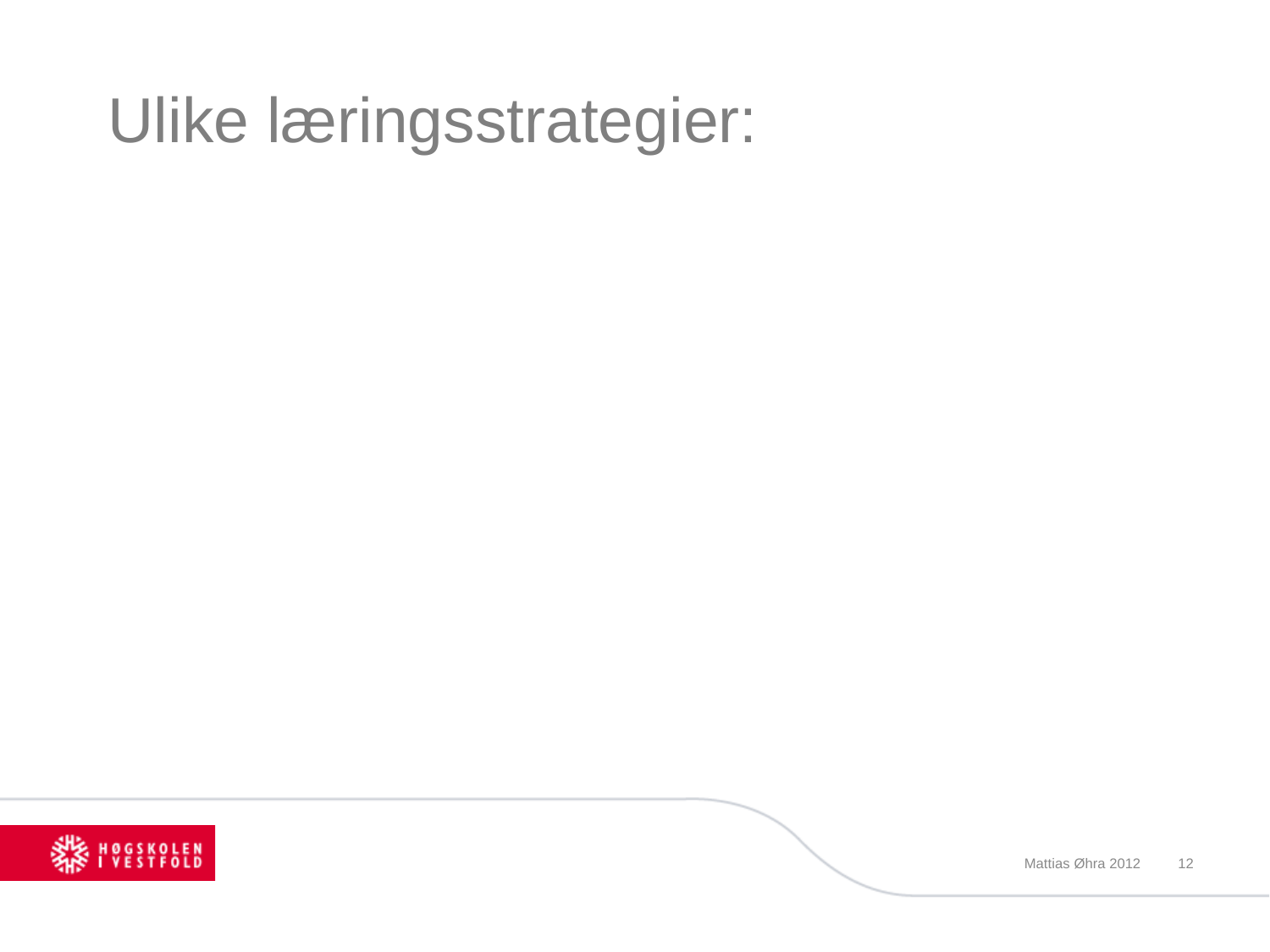

# Ulike læringsstrategier:
Organiseringsstrategier
Skape oversikt, struktur og sammenheng i kunnskapen.
Danne nye skjemaer hvor nytt og gammelt integreres på en ny måte
Eks skumme en tekst for å danne en oversikt før man leser mer detaljert.
Å stille seg spørrende til stoffet
Hva, Hvor, hvordan og hvorfor
Mattias Øhra 2012
12